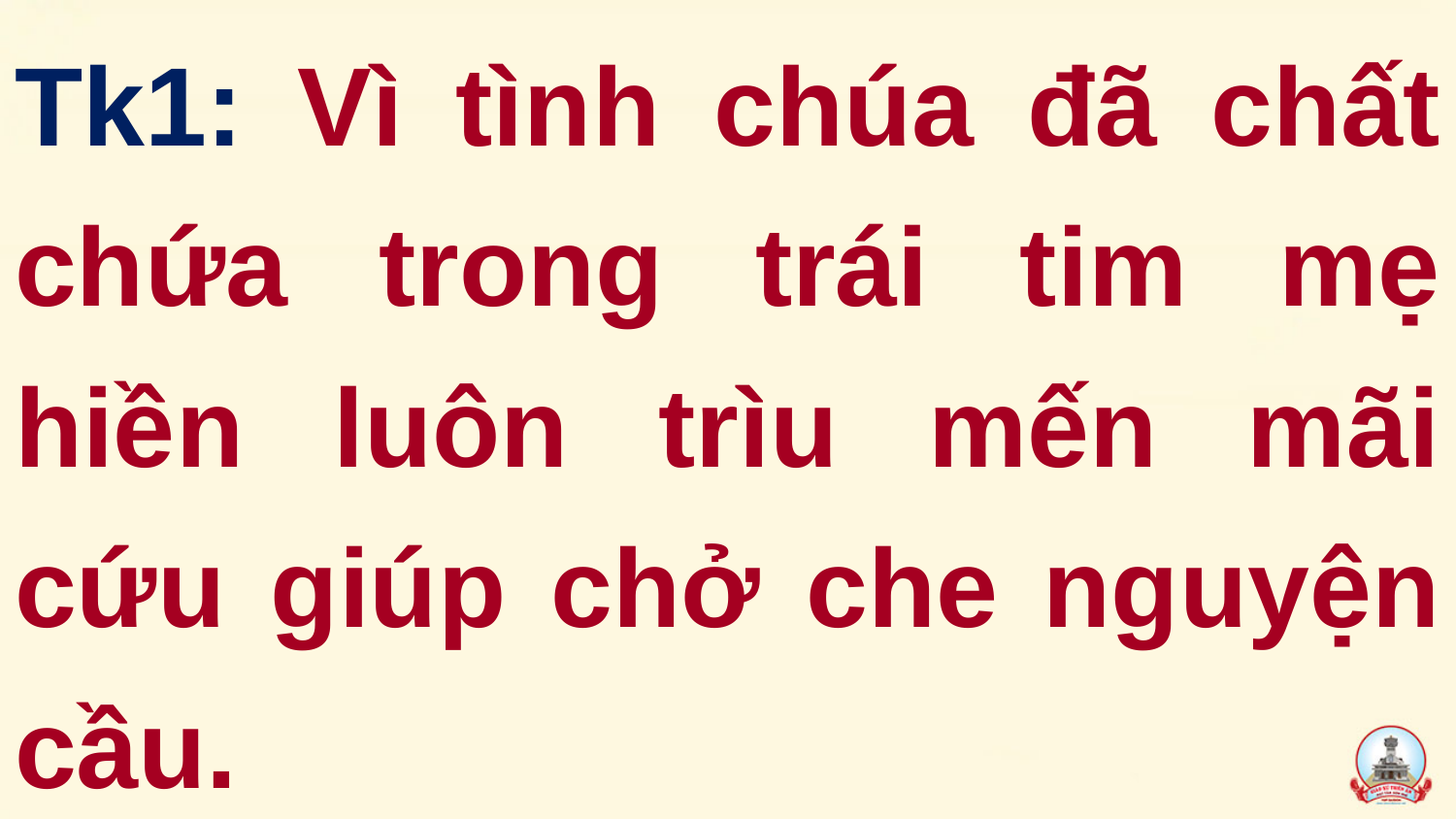

Tk1: Vì tình chúa đã chất chứa trong trái tim mẹ hiền luôn trìu mến mãi cứu giúp chở che nguyện cầu.